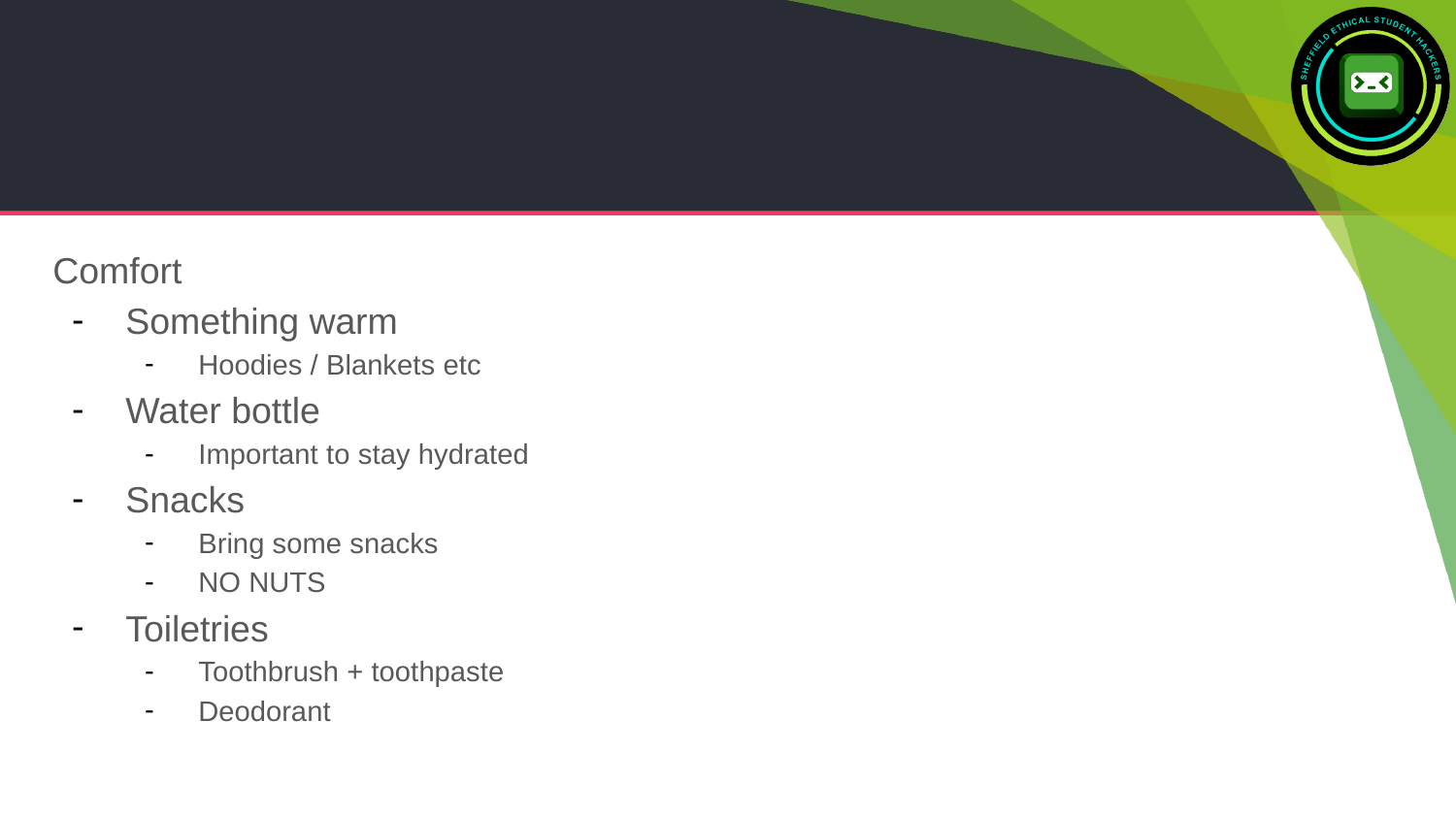

#
Comfort
Something warm
Hoodies / Blankets etc
Water bottle
Important to stay hydrated
Snacks
Bring some snacks
NO NUTS
Toiletries
Toothbrush + toothpaste
Deodorant